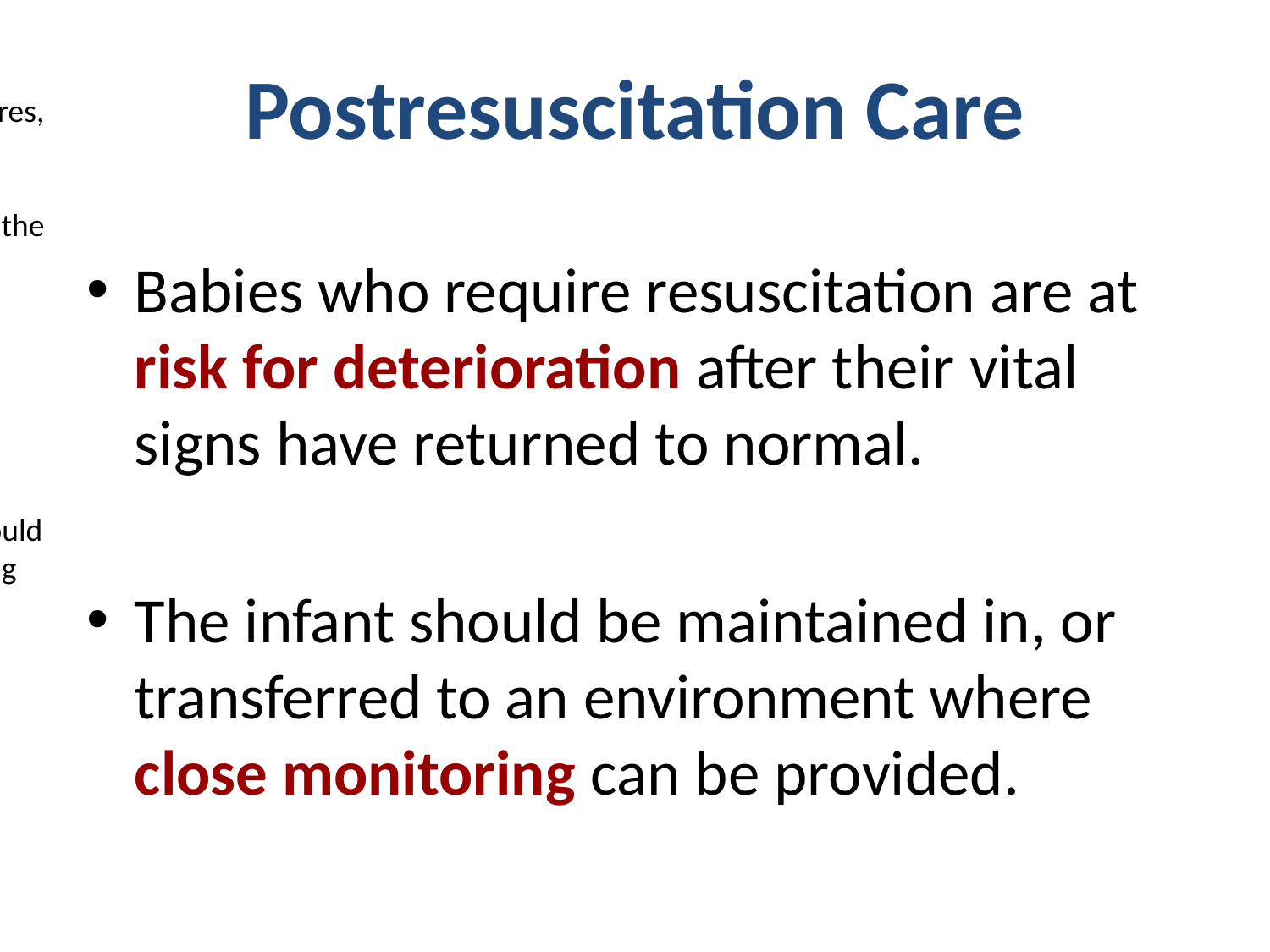

POSTRESUSCITATION — Infants who required resuscitation are at risk of developing postresuscitative complications [69]. These include:
●Hypo- or hyperthermia
●Hypoglycemia
●Central nervous system (CNS) complications: apnea, seizures, or hypoxic ischemic encephalopathy
●Pulmonary complications: Pulmonary hypertension, pneumonia, pulmonary air leaks, or transient tachypnea of the newborn
●Hypotension
●Electrolyte abnormalities
●Feeding difficulties: Ileus, gastrointestinal bleeding, or dysfunctional sucking or swallowing
The longer and the greater the extent of resuscitation, the more likely that there will be subsequent and serious complications. Thus, infants who required resuscitation should be placed in a setting in which close monitoring and ongoing appropriate care can be provided
# Postresuscitation Care
Babies who require resuscitation are at risk for deterioration after their vital signs have returned to normal.

The infant should be maintained in, or transferred to an environment where close monitoring can be provided.